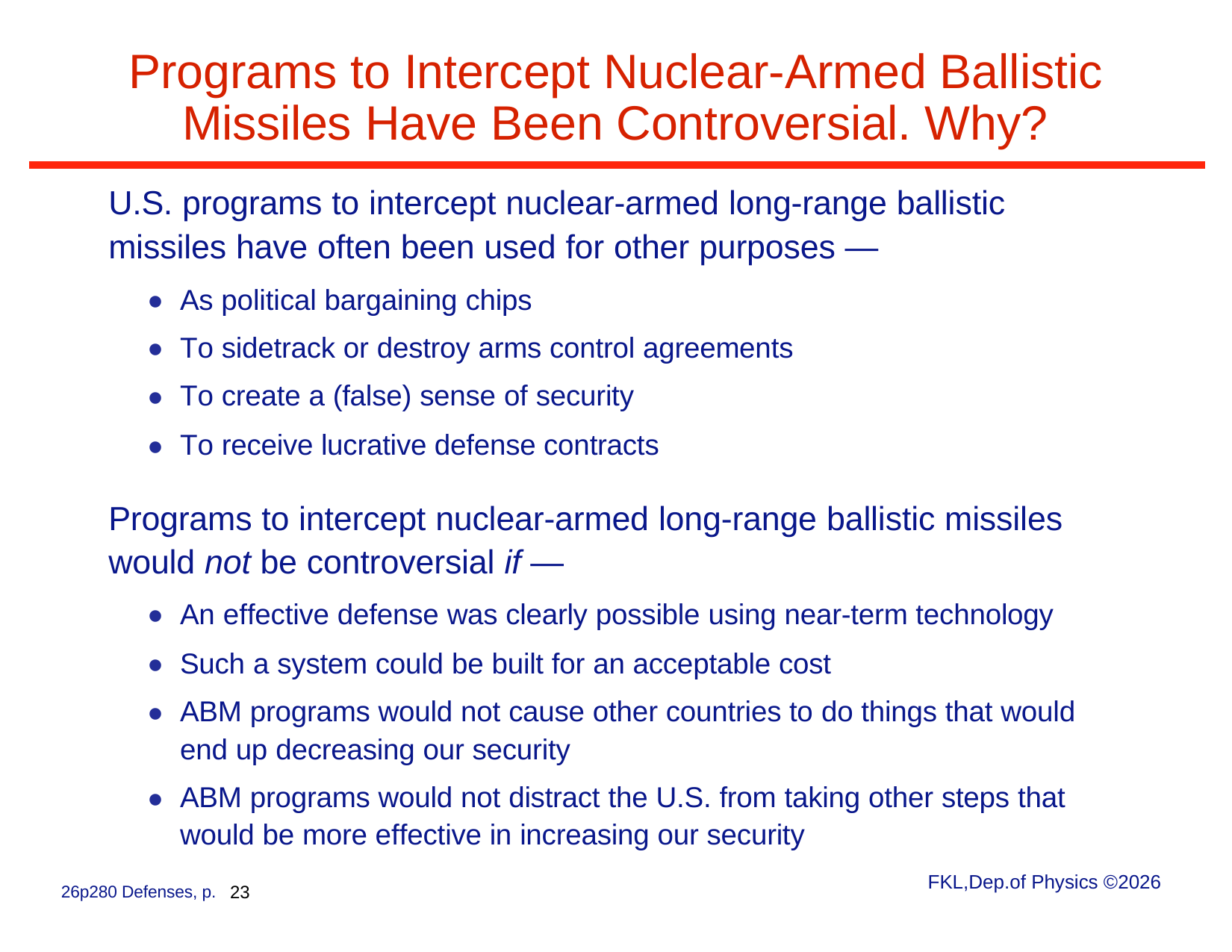

# Programs to Intercept Nuclear-Armed Ballistic Missiles Have Been Controversial. Why?
U.S. programs to intercept nuclear-armed long-range ballistic missiles have often been used for other purposes —
•
•
•
•
As political bargaining chips
To sidetrack or destroy arms control agreements To create a (false) sense of security

To receive lucrative defense contracts
Programs to intercept nuclear-armed long-range ballistic missiles would not be controversial if —
An effective defense was clearly possible using near-term technology Such a system could be built for an acceptable cost

ABM programs would not cause other countries to do things that would end up decreasing our security

ABM programs would not distract the U.S. from taking other steps that would be more effective in increasing our security
•
•
•

•
26p280 Defenses, p.   23
FKL,Dep.of Physics ©2026